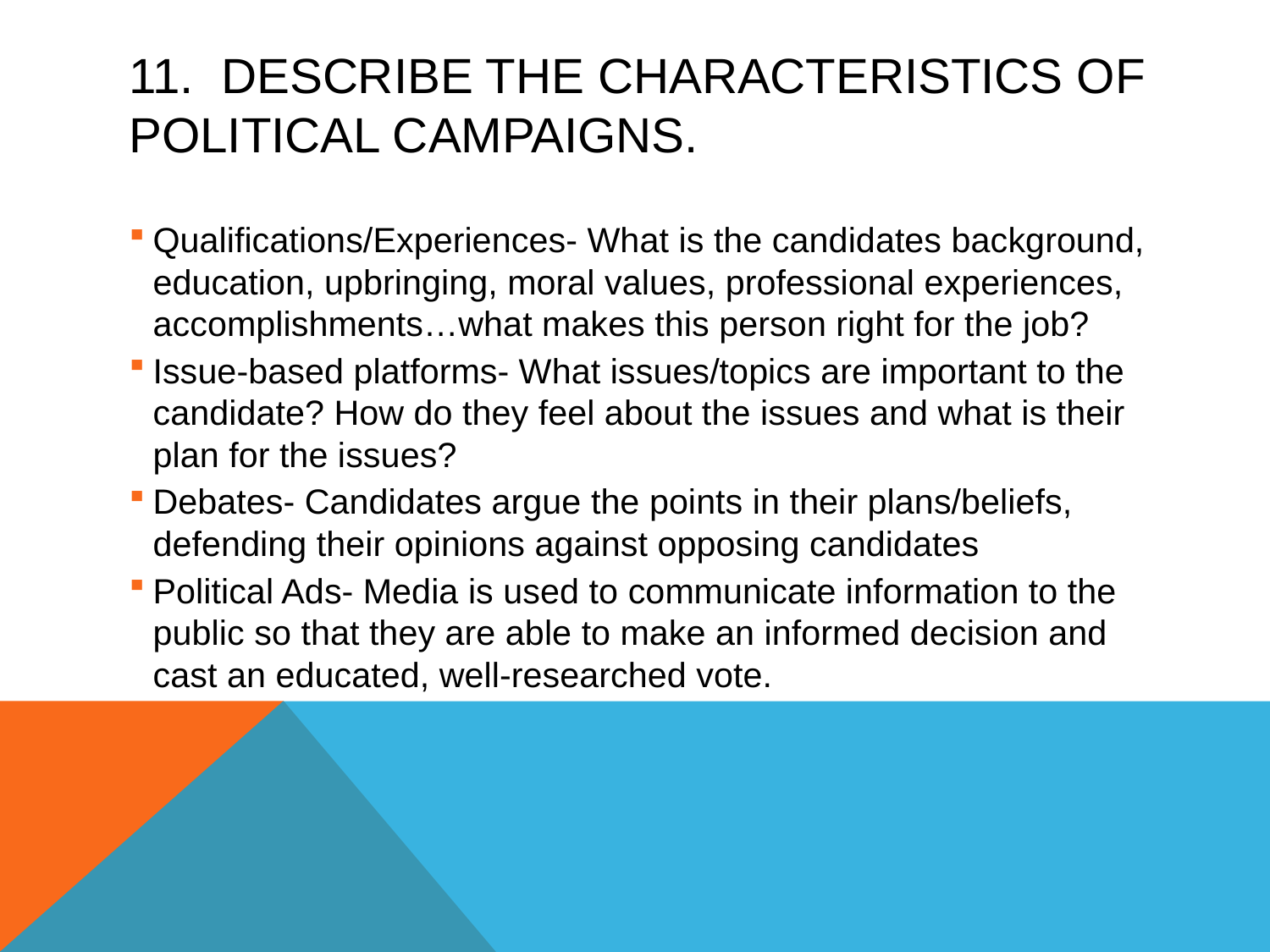

# 11.  Describe the characteristics of political campaigns.
Qualifications/Experiences- What is the candidates background, education, upbringing, moral values, professional experiences, accomplishments…what makes this person right for the job?
Issue-based platforms- What issues/topics are important to the candidate? How do they feel about the issues and what is their plan for the issues?
Debates- Candidates argue the points in their plans/beliefs, defending their opinions against opposing candidates
Political Ads- Media is used to communicate information to the public so that they are able to make an informed decision and cast an educated, well-researched vote.